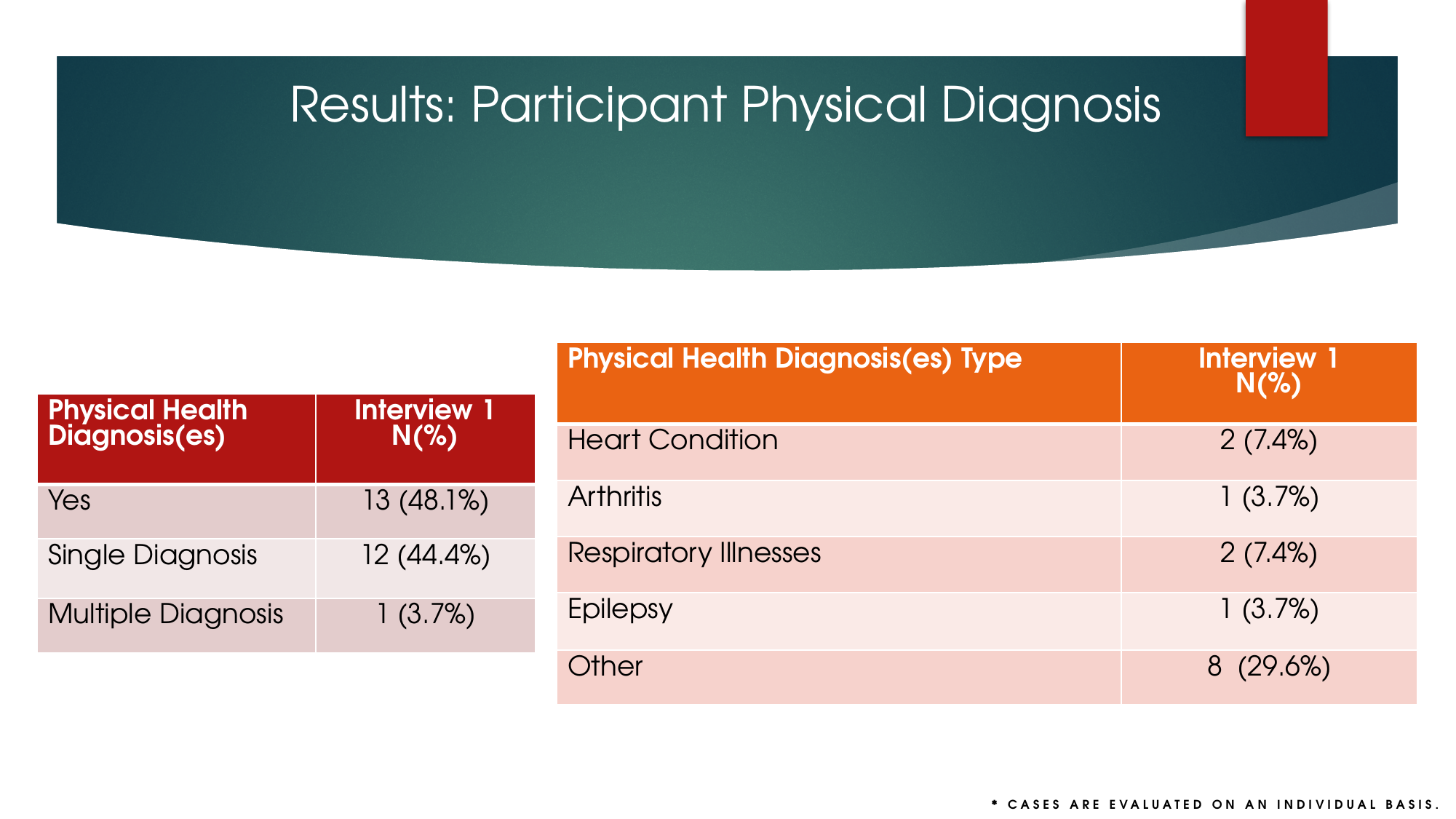

# Results: Participant Physical Diagnosis
| Physical Health Diagnosis(es) Type | Interview 1 N(%) |
| --- | --- |
| Heart Condition | 2 (7.4%) |
| Arthritis | 1 (3.7%) |
| Respiratory Illnesses | 2 (7.4%) |
| Epilepsy | 1 (3.7%) |
| Other | 8 (29.6%) |
| Physical Health Diagnosis(es) | Interview 1 N(%) |
| --- | --- |
| Yes | 13 (48.1%) |
| Single Diagnosis | 12 (44.4%) |
| Multiple Diagnosis | 1 (3.7%) |
* Cases are evaluated on an individual basis.